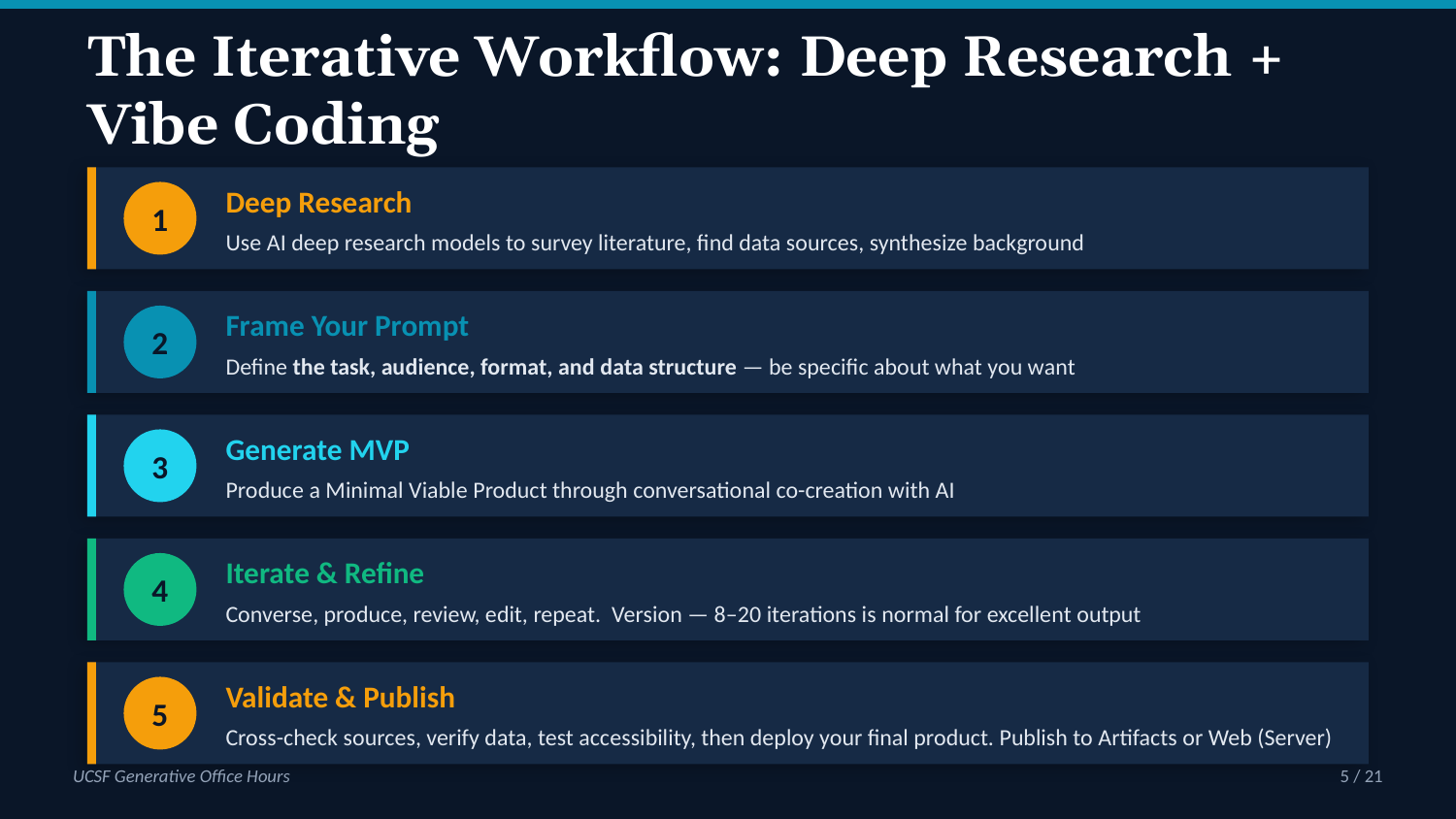

The Iterative Workflow: Deep Research + Vibe Coding

Deep Research

1
Use AI deep research models to survey literature, find data sources, synthesize background

Frame Your Prompt

2
Define the task, audience, format, and data structure — be specific about what you want

Generate MVP

3
Produce a Minimal Viable Product through conversational co-creation with AI

Iterate & Refine

4
Converse, produce, review, edit, repeat.  Version — 8–20 iterations is normal for excellent output

Validate & Publish

5
Cross-check sources, verify data, test accessibility, then deploy your final product. Publish to Artifacts or Web (Server)
UCSF Generative Office Hours
5 / 21